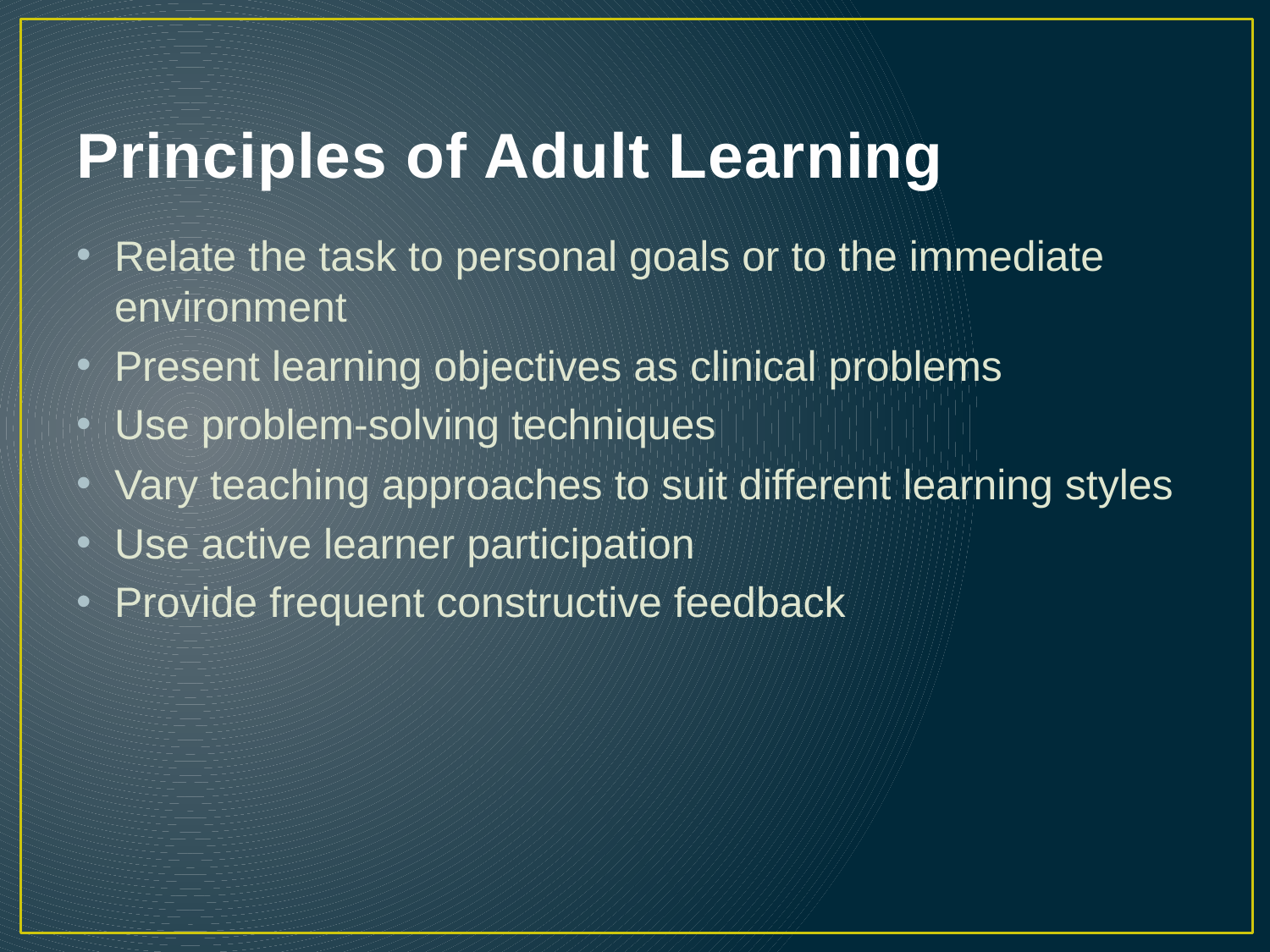

# Principles of Adult Learning
Relate the task to personal goals or to the immediate environment
Present learning objectives as clinical problems
Use problem-solving techniques
Vary teaching approaches to suit different learning styles
Use active learner participation
Provide frequent constructive feedback